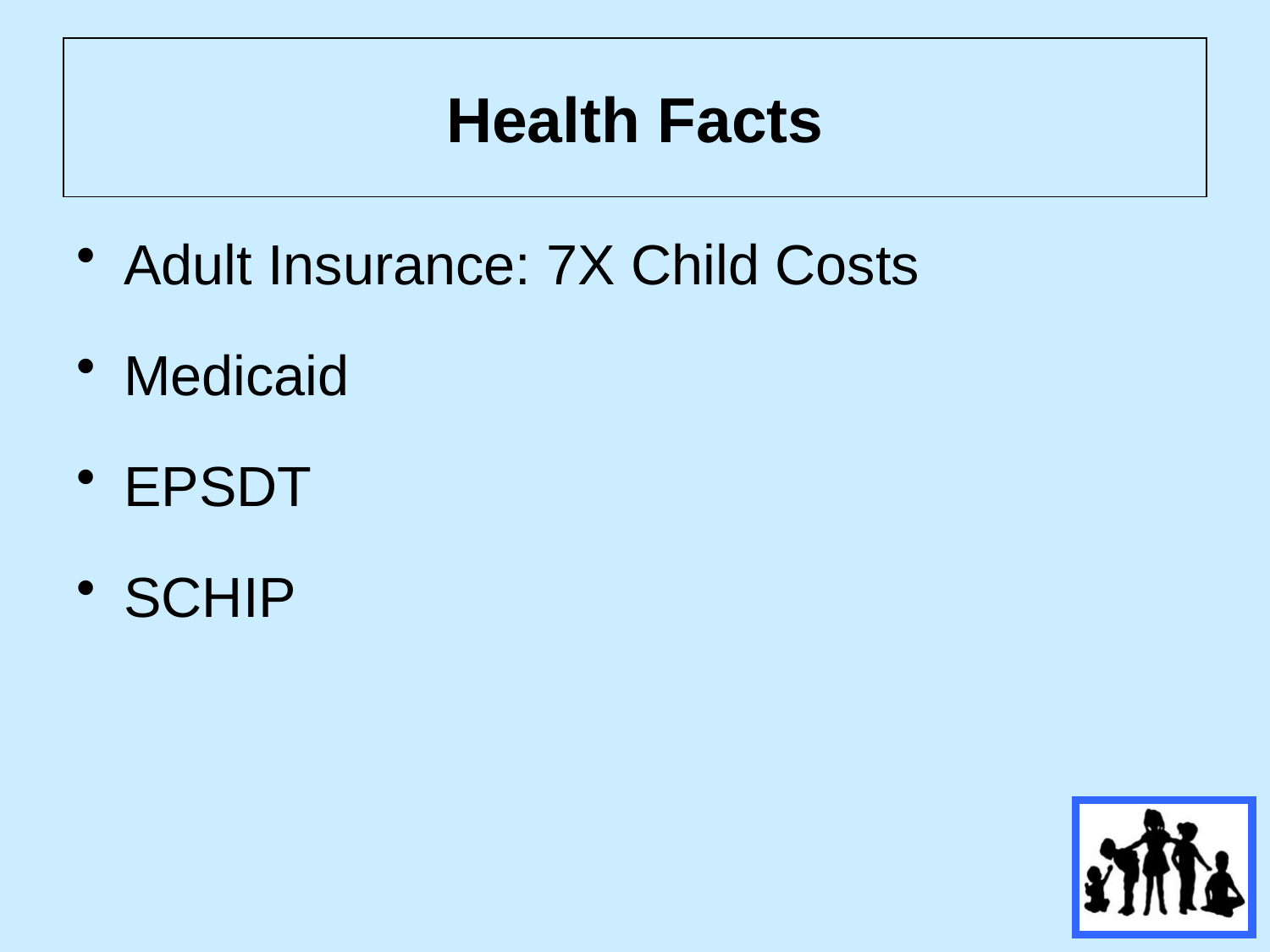

# Health Facts
Adult Insurance: 7X Child Costs
Medicaid
EPSDT
SCHIP